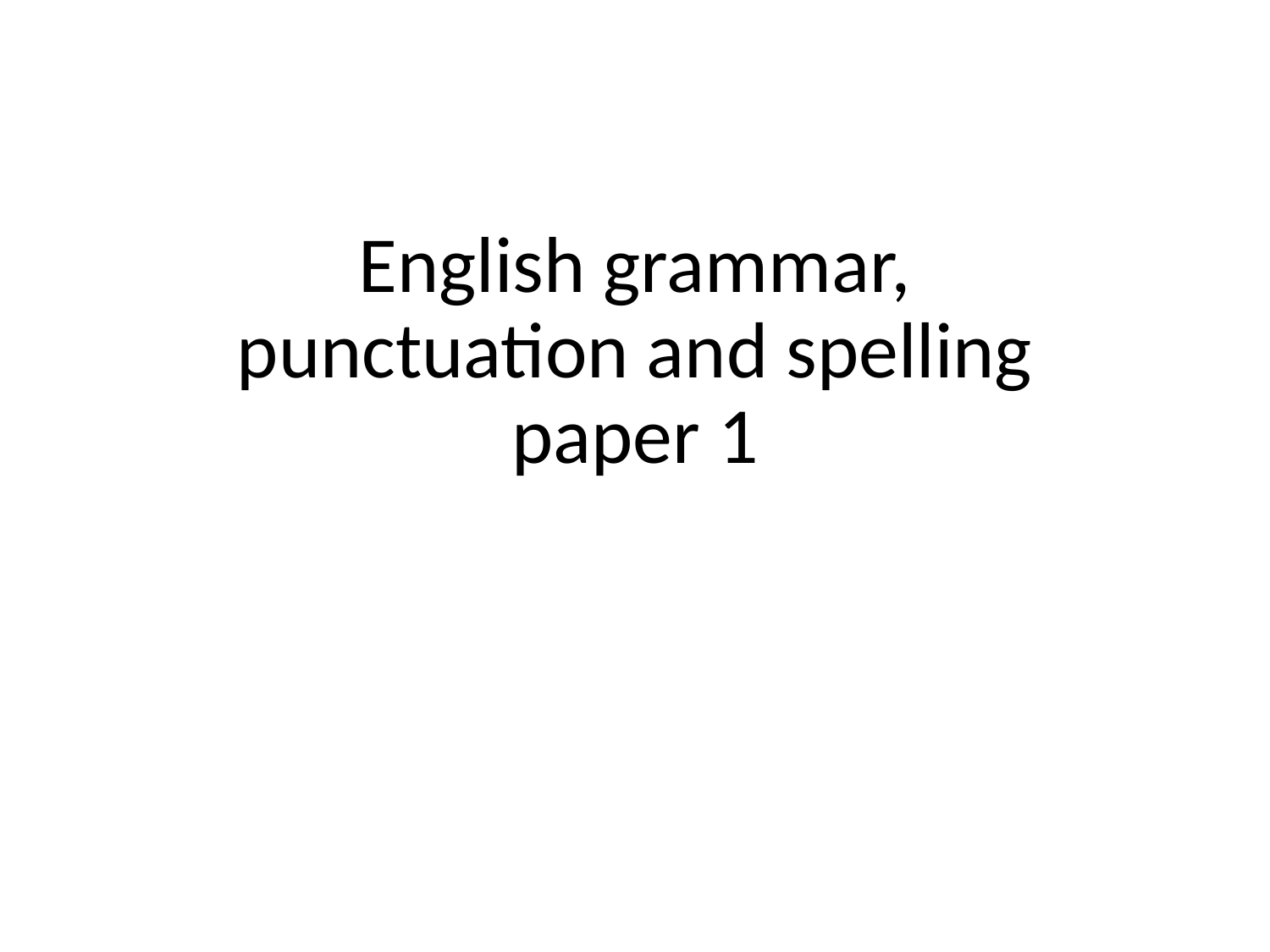

# English grammar, punctuation and spelling paper 1